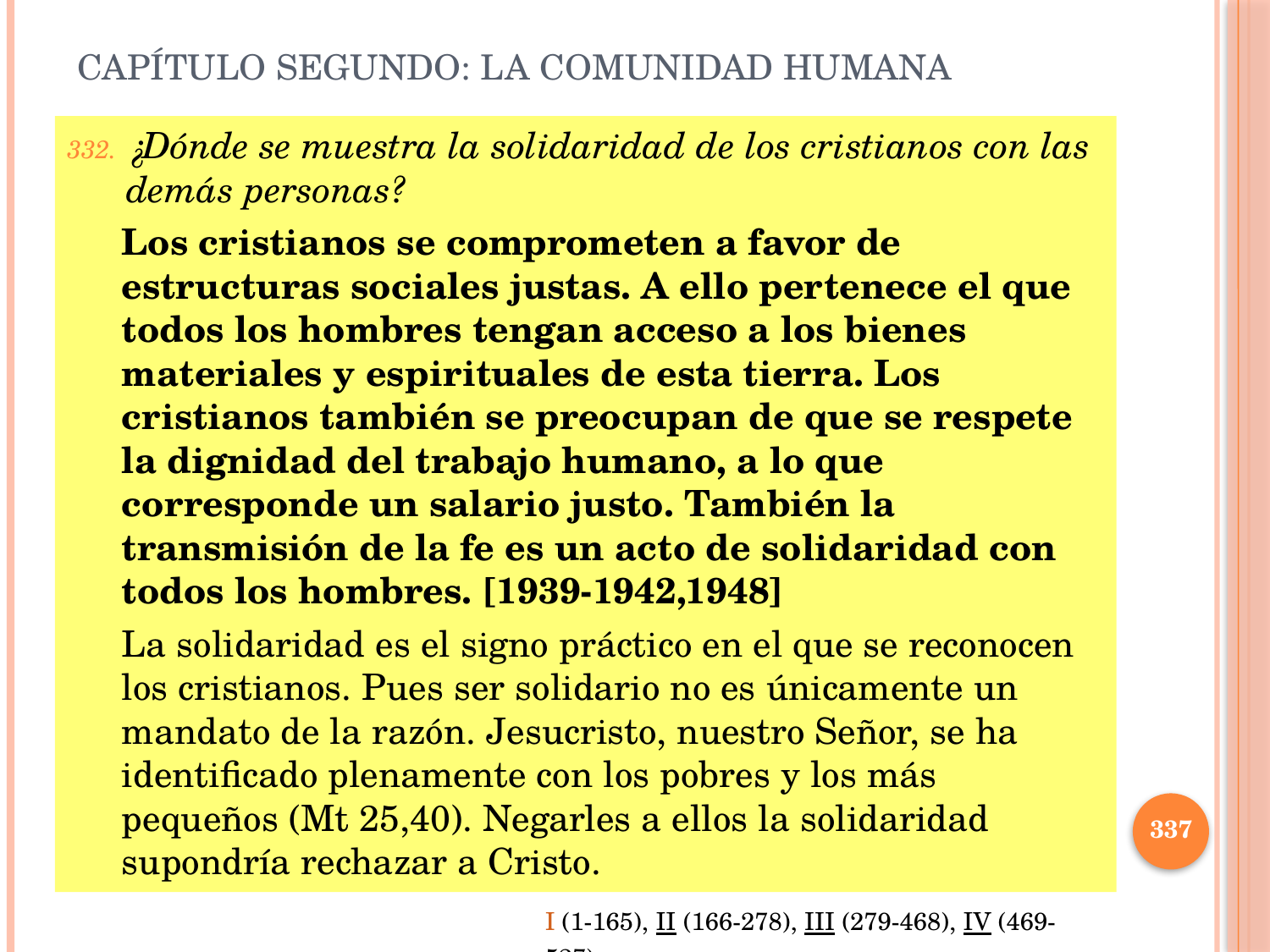

# Capítulo Segundo: La comunidad humana
¿Dónde se muestra la solidaridad de los cristianos con las demás personas?
Los cristianos se comprometen a favor de estructuras sociales justas. A ello pertenece el que todos los hombres tengan acceso a los bienes materiales y espirituales de esta tierra. Los cristianos también se preocupan de que se respete la dignidad del trabajo humano, a lo que corresponde un salario justo. También la transmisión de la fe es un acto de solidaridad con todos los hombres. [1939-1942,1948]
La solidaridad es el signo práctico en el que se reconocen los cristianos. Pues ser solidario no es únicamente un mandato de la razón. Jesucristo, nuestro Señor, se ha identificado plenamente con los pobres y los más pequeños (Mt 25,40). Negarles a ellos la solidaridad supondría rechazar a Cristo.

337
I (1-165), II (166-278), III (279-468), IV (469-527)